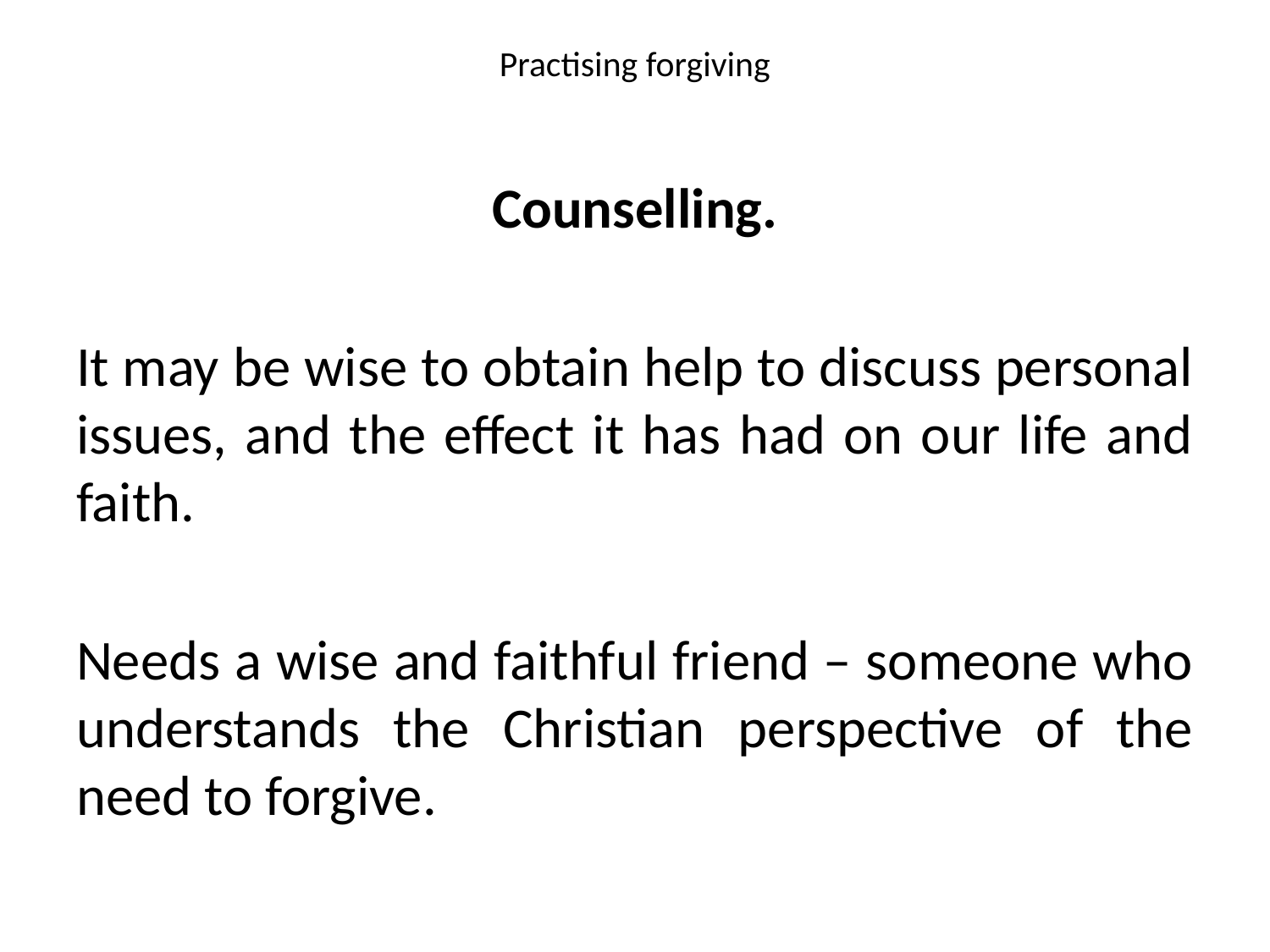

# Practising forgiving

Counselling.

It may be wise to obtain help to discuss personal issues, and the effect it has had on our life and faith.

Needs a wise and faithful friend – someone who understands the Christian perspective of the need to forgive.